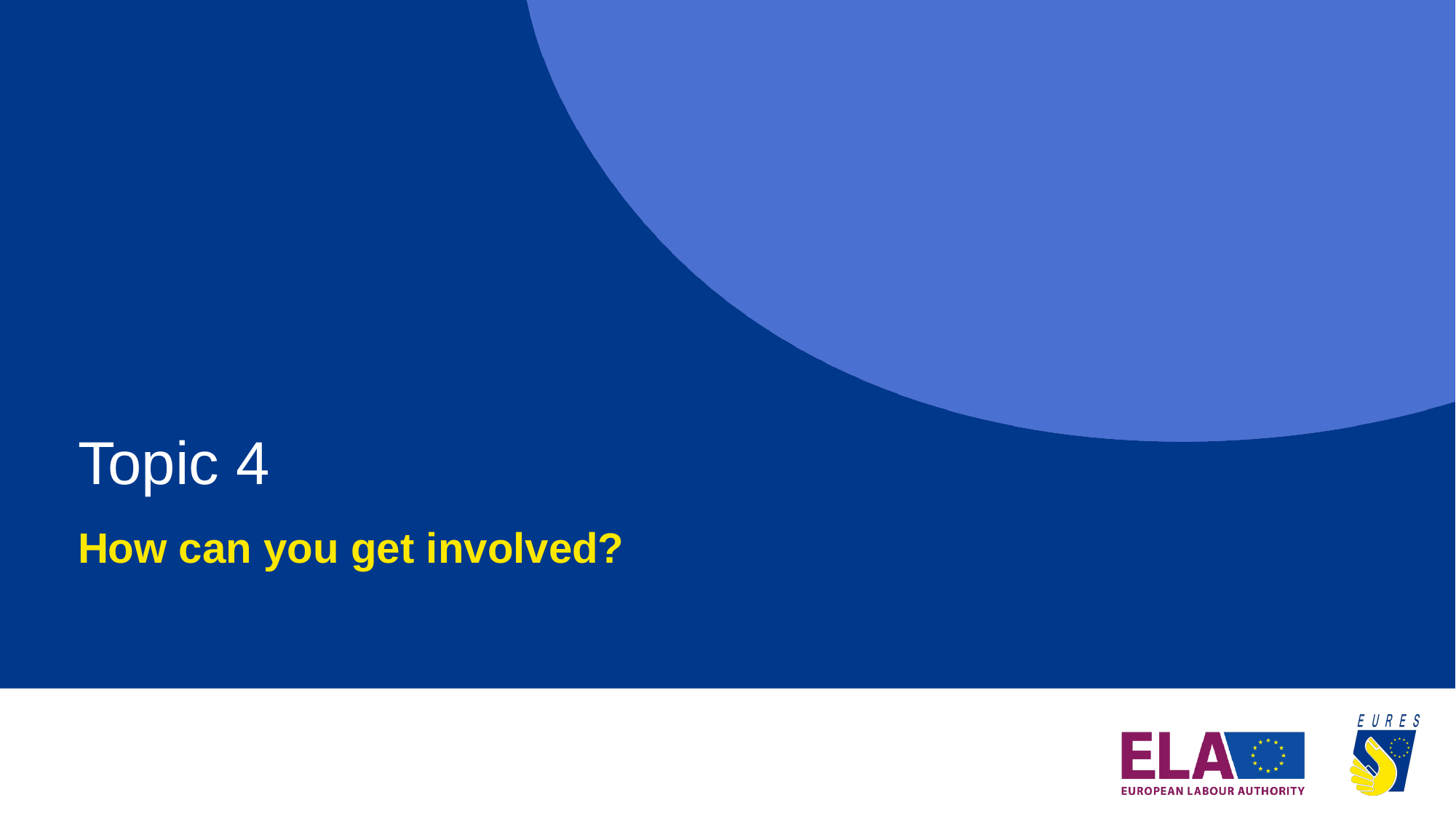

Topic 4
How can you get involved?